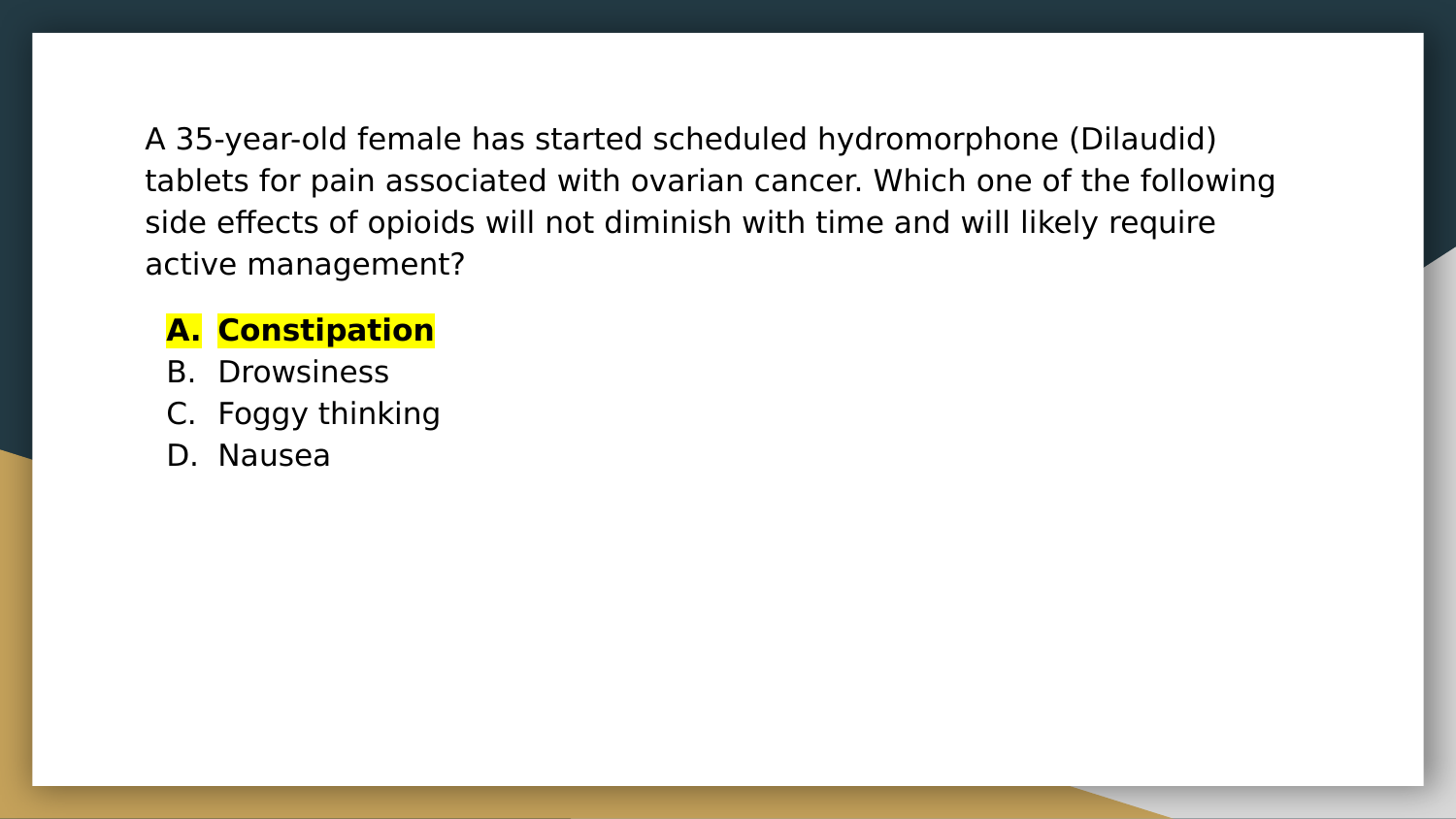

A 35-year-old female has started scheduled hydromorphone (Dilaudid) tablets for pain associated with ovarian cancer. Which one of the following side effects of opioids will not diminish with time and will likely require active management?
Constipation
Drowsiness
Foggy thinking
Nausea